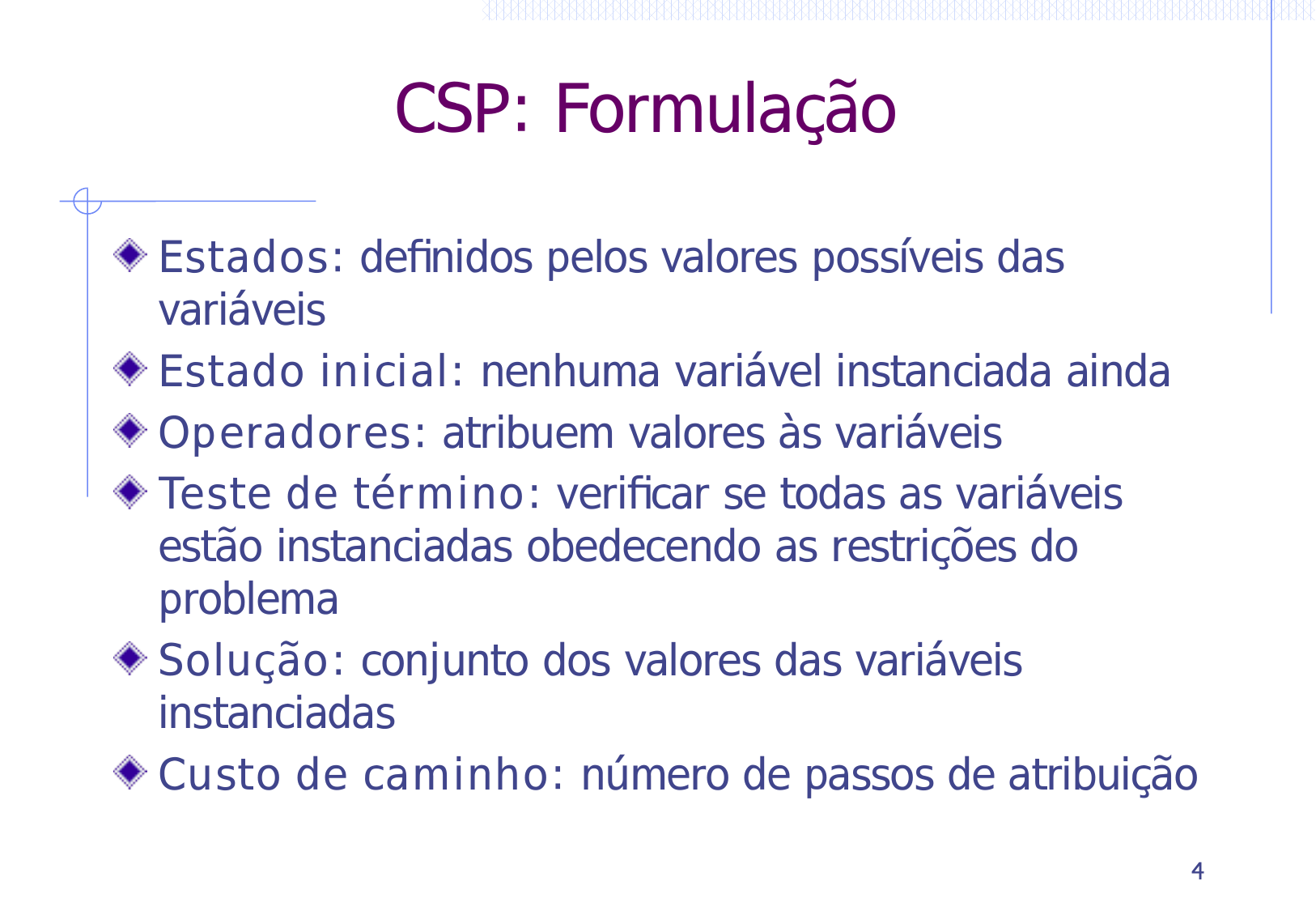

# CSP: Formulação
Estados: definidos pelos valores possíveis das variáveis
Estado inicial: nenhuma variável instanciada ainda
Operadores: atribuem valores às variáveis
Teste de término: verificar se todas as variáveis estão instanciadas obedecendo as restrições do problema
Solução: conjunto dos valores das variáveis instanciadas
Custo de caminho: número de passos de atribuição
4